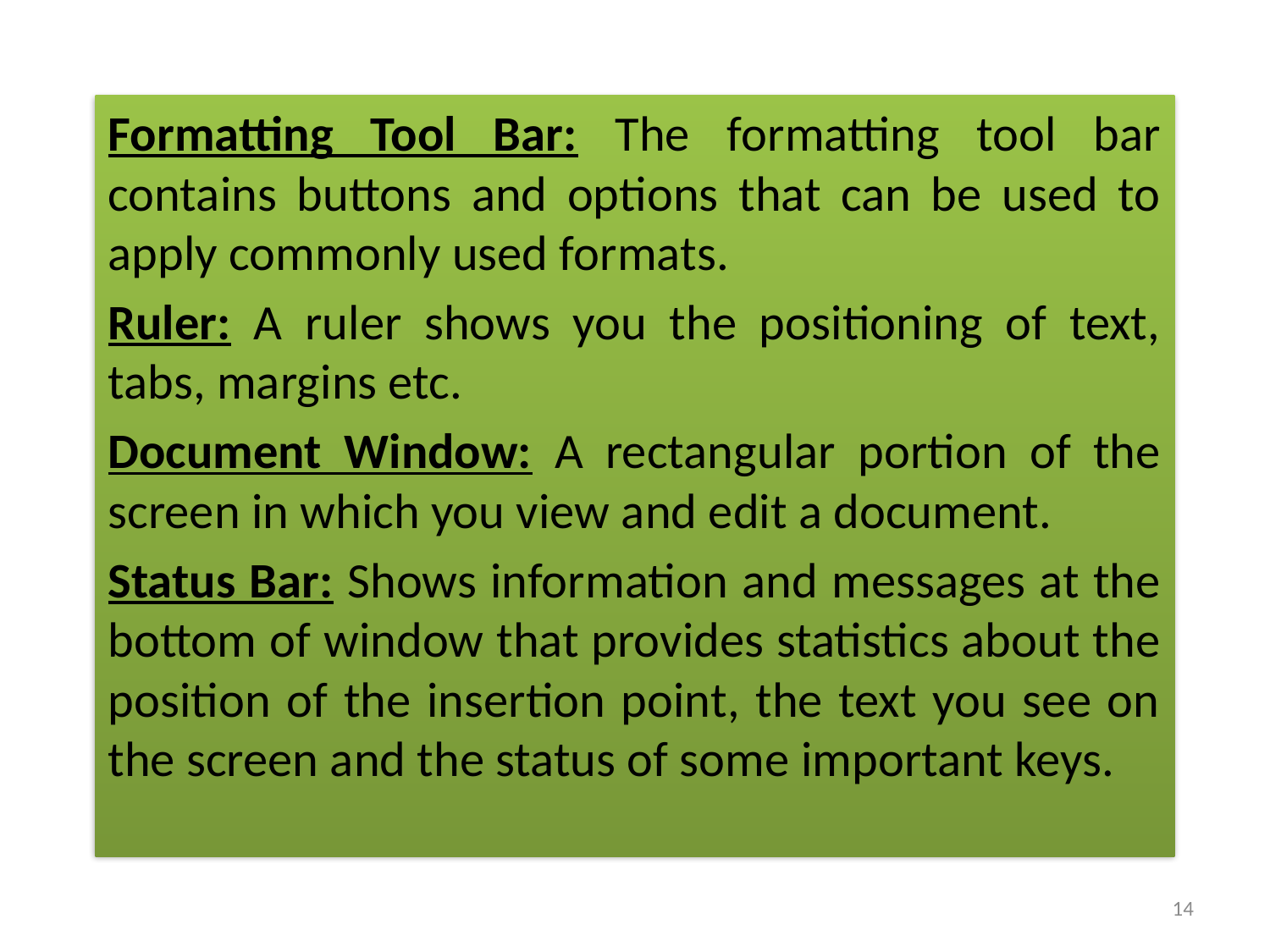

Formatting Tool Bar: The formatting tool bar contains buttons and options that can be used to apply commonly used formats.
Ruler: A ruler shows you the positioning of text, tabs, margins etc.
Document Window: A rectangular portion of the screen in which you view and edit a document.
Status Bar: Shows information and messages at the bottom of window that provides statistics about the position of the insertion point, the text you see on the screen and the status of some important keys.
14